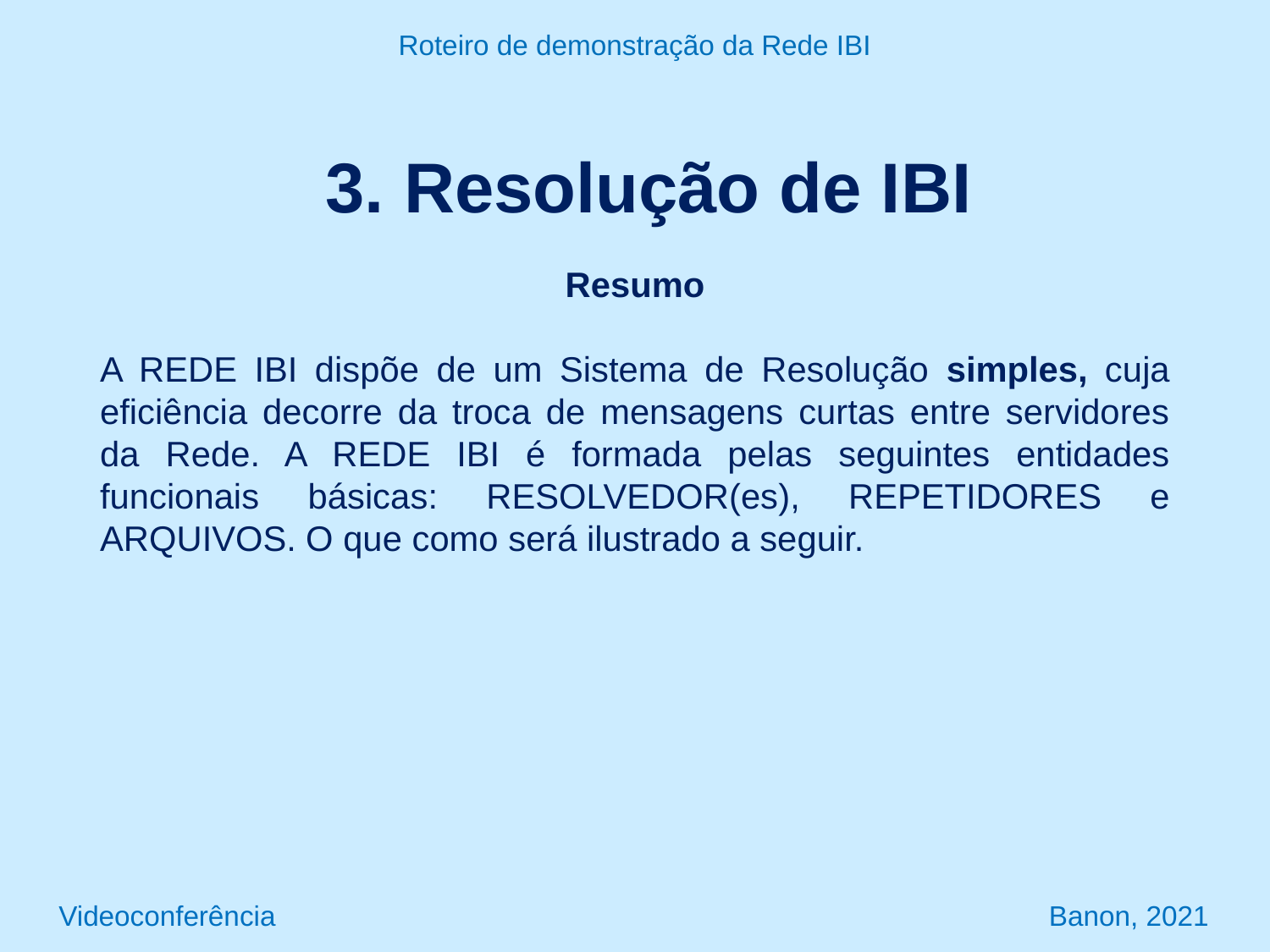

Roteiro de demonstração da Rede IBI
3. Resolução de IBI
Resumo

A REDE IBI dispõe de um Sistema de Resolução simples, cuja eficiência decorre da troca de mensagens curtas entre servidores da Rede. A REDE IBI é formada pelas seguintes entidades funcionais básicas: RESOLVEDOR(es), REPETIDORES e ARQUIVOS. O que como será ilustrado a seguir.
Videoconferência                                                                                                   Banon, 2021